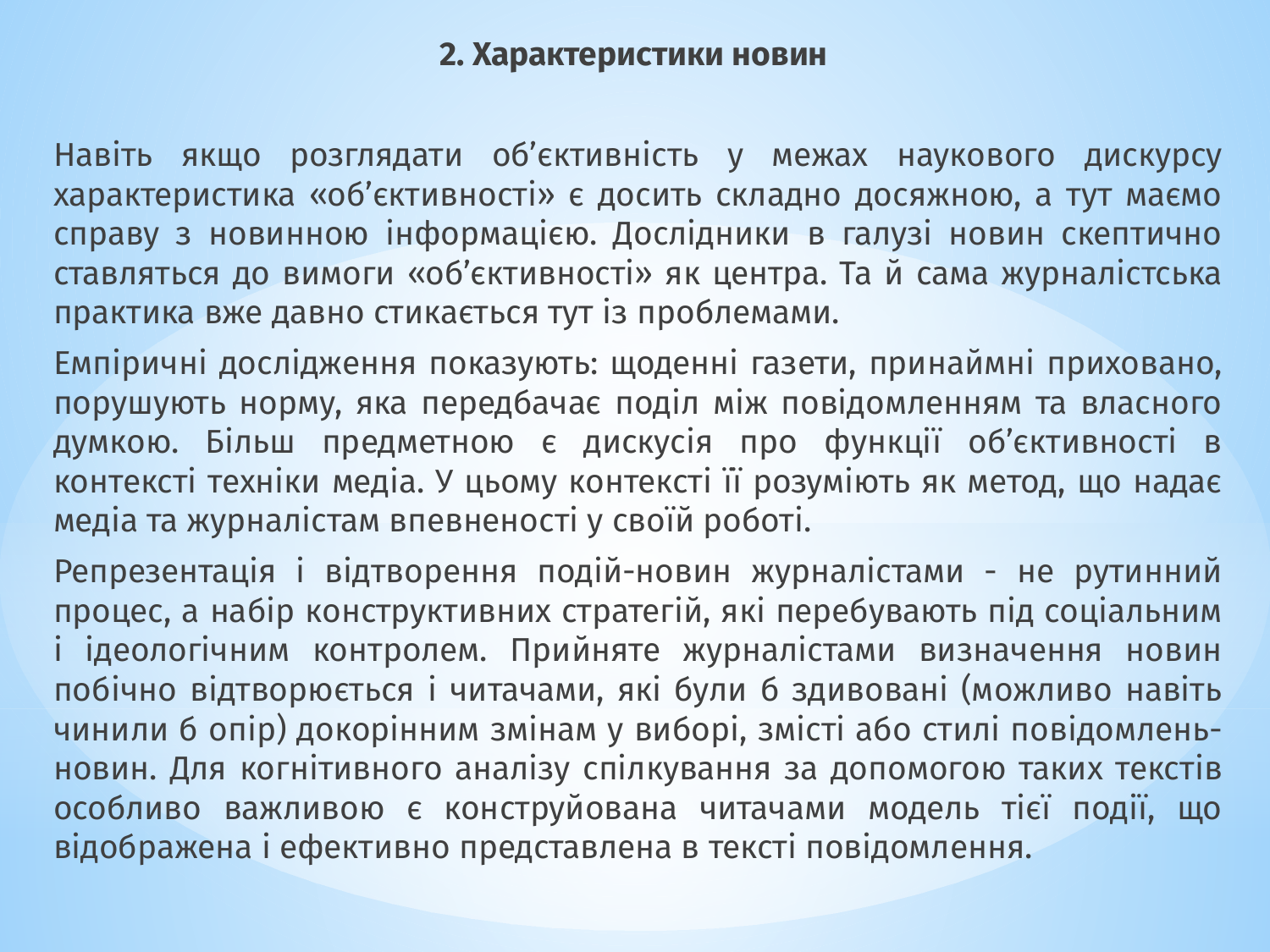

2. Характеристики новин

Навіть якщо розглядати об’єктивність у межах наукового дискурсу характеристика «об’єктивності» є досить складно досяжною, а тут маємо справу з новинною інформацією. Дослідники в галузі новин скептично ставляться до вимоги «об’єктивності» як центра. Та й сама журналістська практика вже давно стикається тут із проблемами.
Емпіричні дослідження показують: щоденні газети, принаймні приховано, порушують норму, яка передбачає поділ між повідомленням та власного думкою. Більш предметною є дискусія про функції об’єктивності в контексті техніки медіа. У цьому контексті її розуміють як метод, що надає медіа та журналістам впевненості у своїй роботі.
Репрезентація і відтворення подій-новин журналістами - не рутинний процес, а набір конструктивних стратегій, які перебувають під соціальним і ідеологічним контролем. Прийняте журналістами визначення новин побічно відтворюється і читачами, які були б здивовані (можливо навіть чинили б опір) докорінним змінам у виборі, змісті або стилі повідомлень-новин. Для когнітивного аналізу спілкування за допомогою таких текстів особливо важливою є конструйована читачами модель тієї події, що відображена і ефективно представлена в тексті повідомлення.